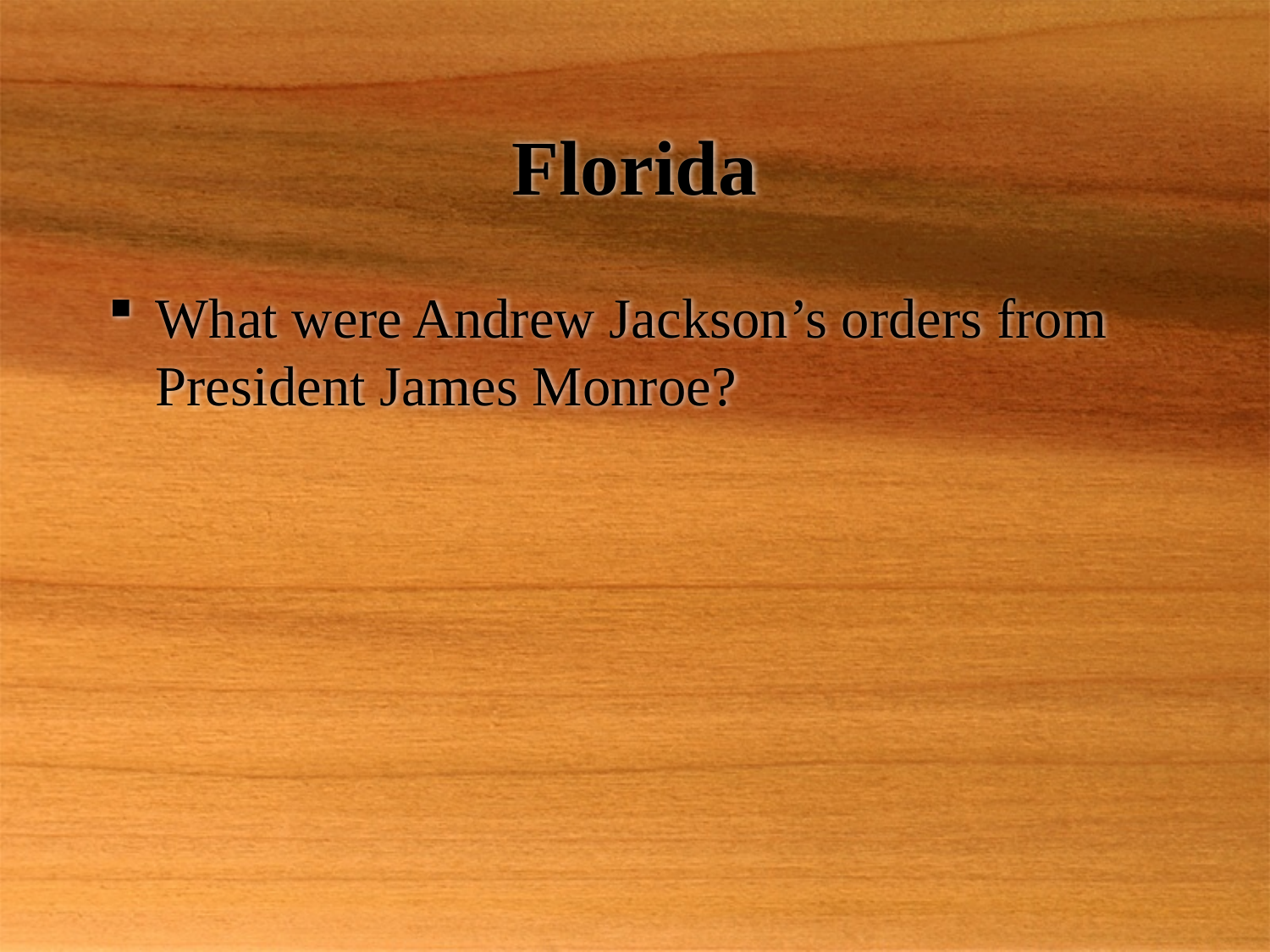

# Florida
What were Andrew Jackson’s orders from President James Monroe?